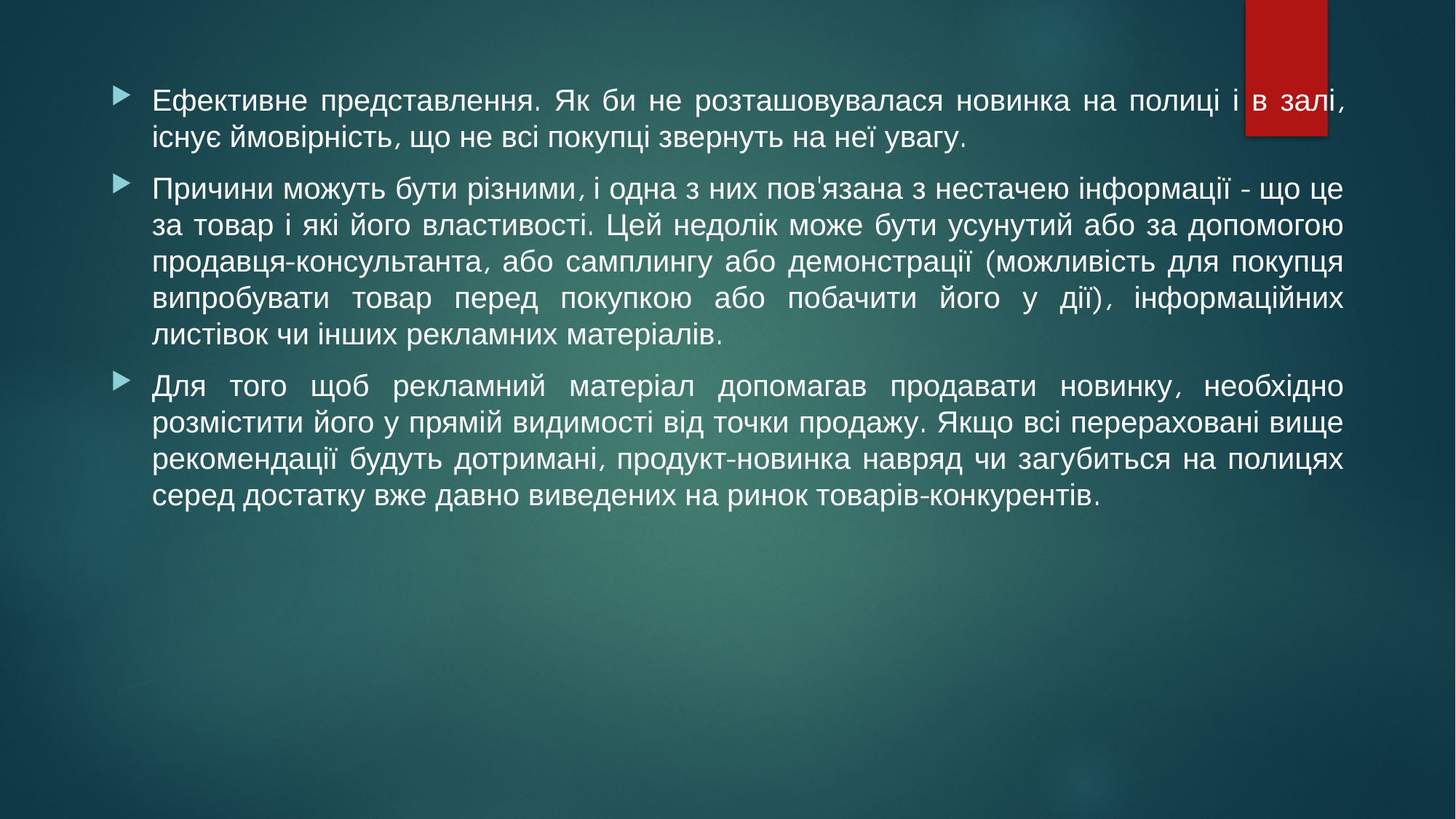

Ефективне представлення. Як би не розташовувалася новинка на полиці і в залі, існує ймовірність, що не всі покупці звернуть на неї увагу.
Причини можуть бути різними, і одна з них пов'язана з нестачею інформації - що це за товар і які його властивості. Цей недолік може бути усунутий або за допомогою продавця-консультанта, або самплингу або демонстрації (можливість для покупця випробувати товар перед покупкою або побачити його у дії), інформаційних листівок чи інших рекламних матеріалів.
Для того щоб рекламний матеріал допомагав продавати новинку, необхідно розмістити його у прямій видимості від точки продажу. Якщо всі перераховані вище рекомендації будуть дотримані, продукт-новинка навряд чи загубиться на полицях серед достатку вже давно виведених на ринок товарів-конкурентів.